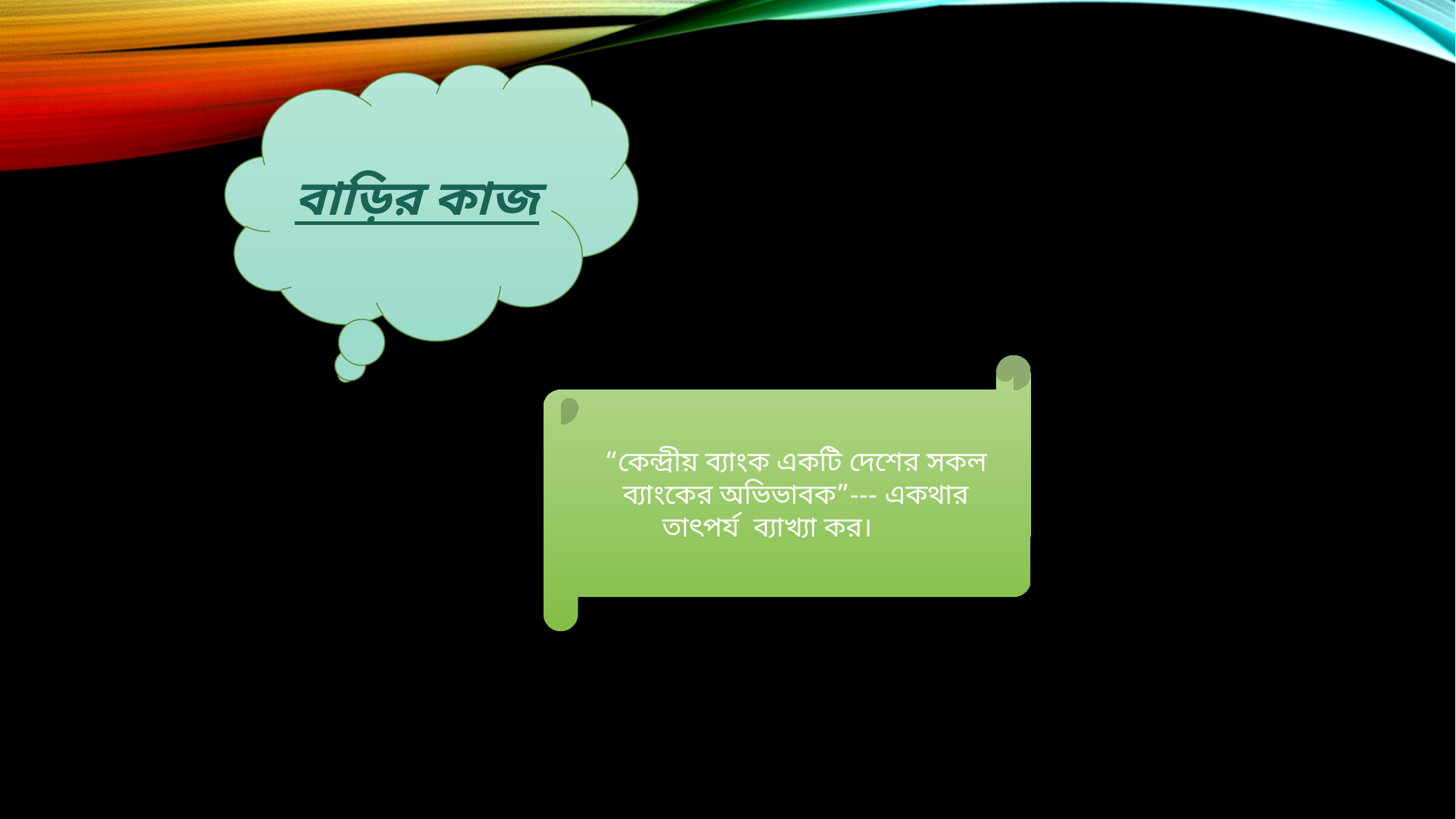

বাড়ির কাজ
“কেন্দ্রীয় ব্যাংক একটি দেশের সকল ব্যাংকের অভিভাবক”--- একথার তাৎপর্য  ব্যাখ্যা কর।